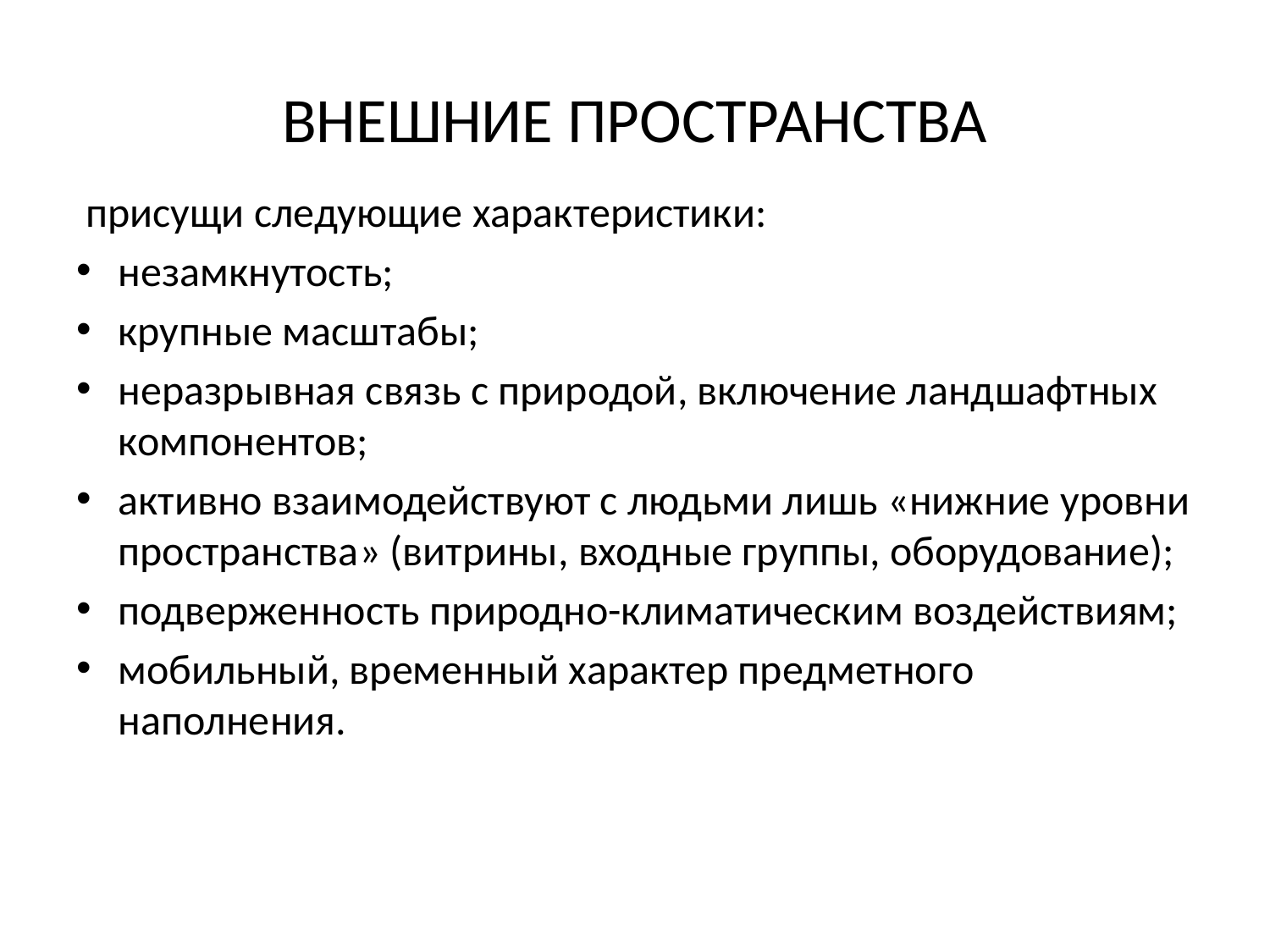

# ВНЕШНИЕ ПРОСТРАНСТВА
 присущи следующие характеристики:
незамкнутость;
крупные масштабы;
неразрывная связь с природой, включение ландшафтных компонентов;
активно взаимодействуют с людьми лишь «нижние уровни пространства» (витрины, входные группы, оборудование);
подверженность природно-климатическим воздействиям;
мобильный, временный характер предметного наполнения.